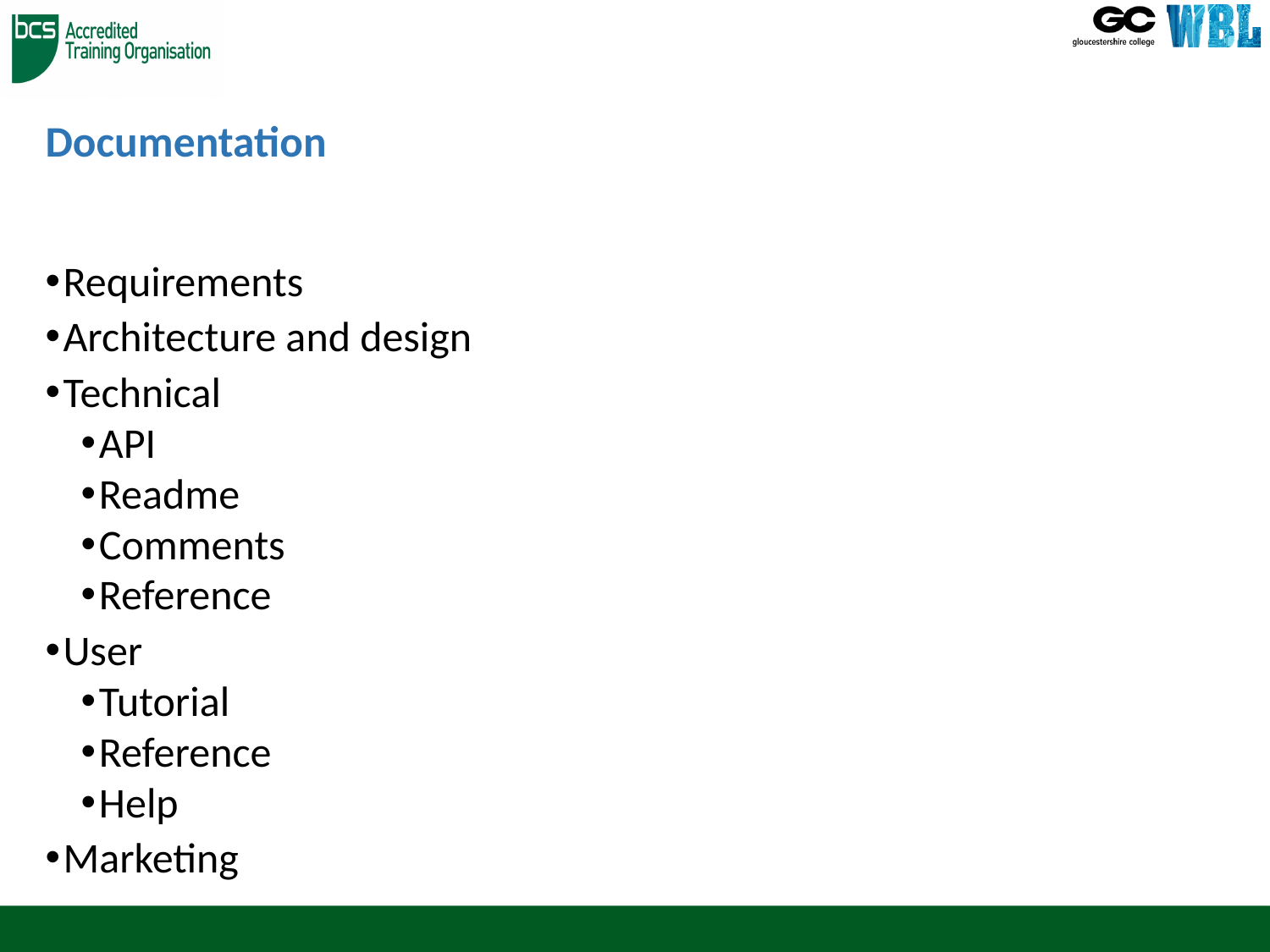

# Documentation
Requirements
Architecture and design
Technical
API
Readme
Comments
Reference
User
Tutorial
Reference
Help
Marketing